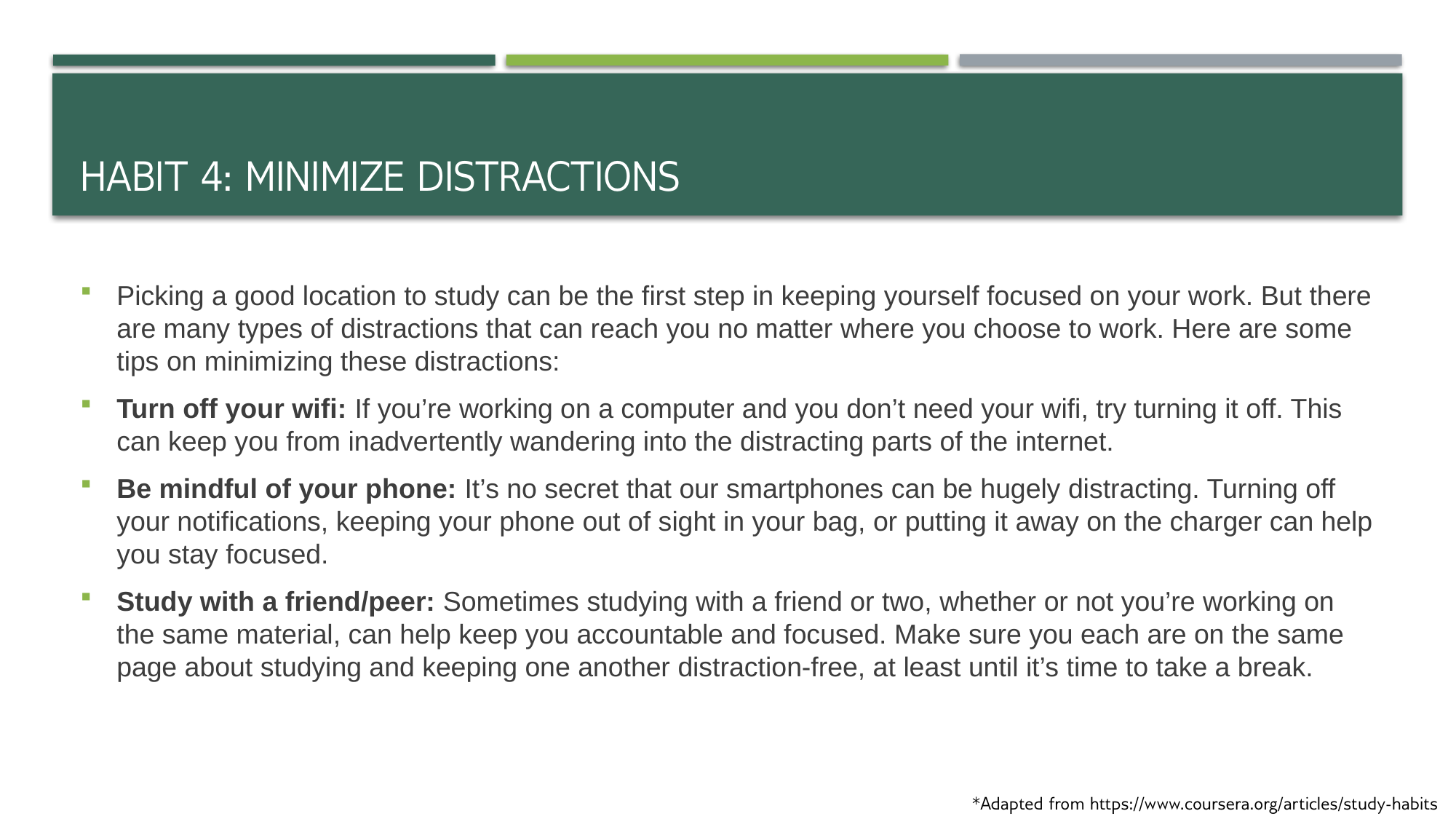

# Habit 4: Minimize distractions
Picking a good location to study can be the first step in keeping yourself focused on your work. But there are many types of distractions that can reach you no matter where you choose to work. Here are some tips on minimizing these distractions:
Turn off your wifi: If you’re working on a computer and you don’t need your wifi, try turning it off. This can keep you from inadvertently wandering into the distracting parts of the internet.
Be mindful of your phone: It’s no secret that our smartphones can be hugely distracting. Turning off your notifications, keeping your phone out of sight in your bag, or putting it away on the charger can help you stay focused.
Study with a friend/peer: Sometimes studying with a friend or two, whether or not you’re working on the same material, can help keep you accountable and focused. Make sure you each are on the same page about studying and keeping one another distraction-free, at least until it’s time to take a break.
*Adapted from https://www.coursera.org/articles/study-habits